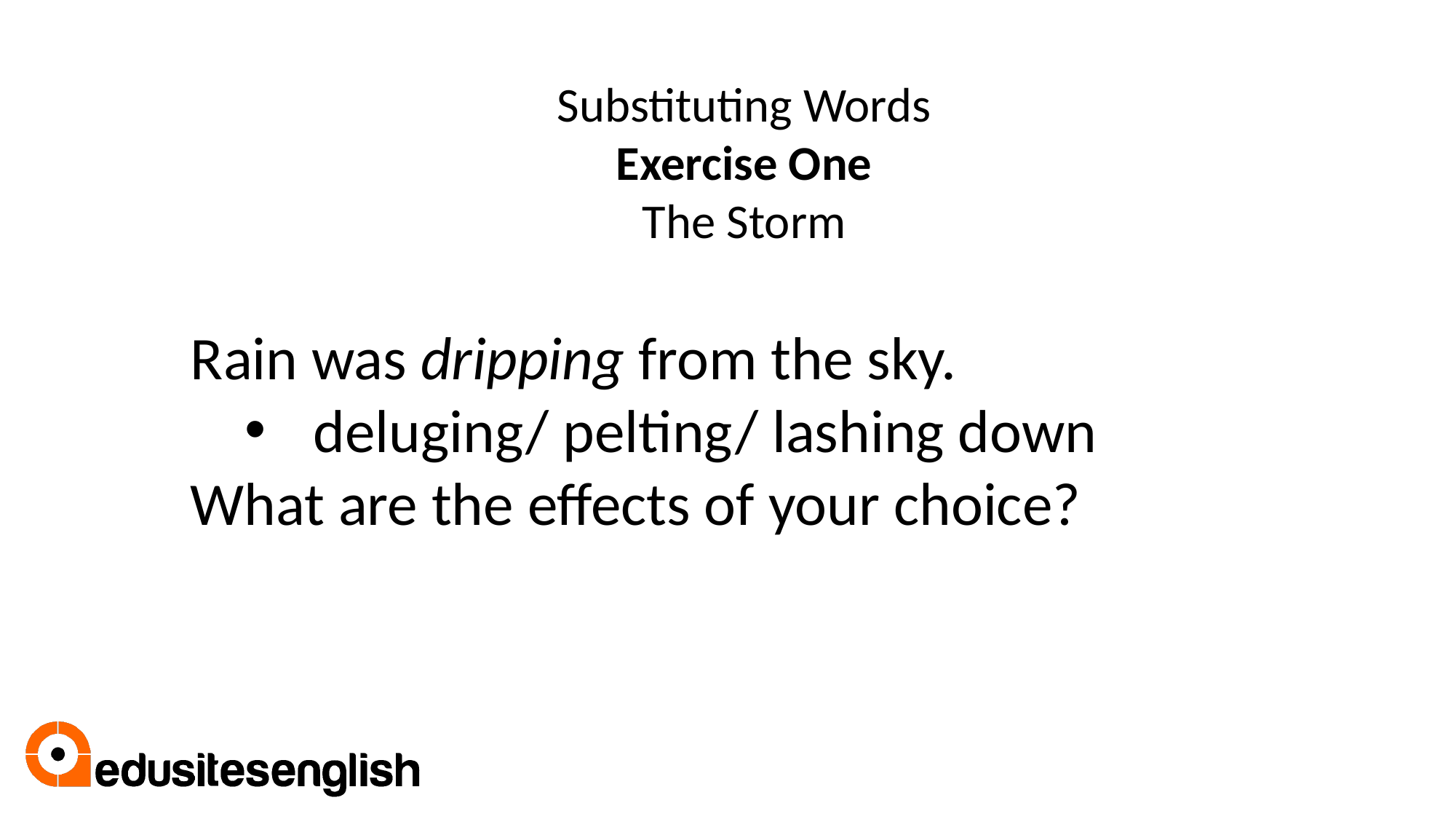

Substituting Words
Exercise One
The Storm
Rain was dripping from the sky.
deluging/ pelting/ lashing down
What are the effects of your choice?